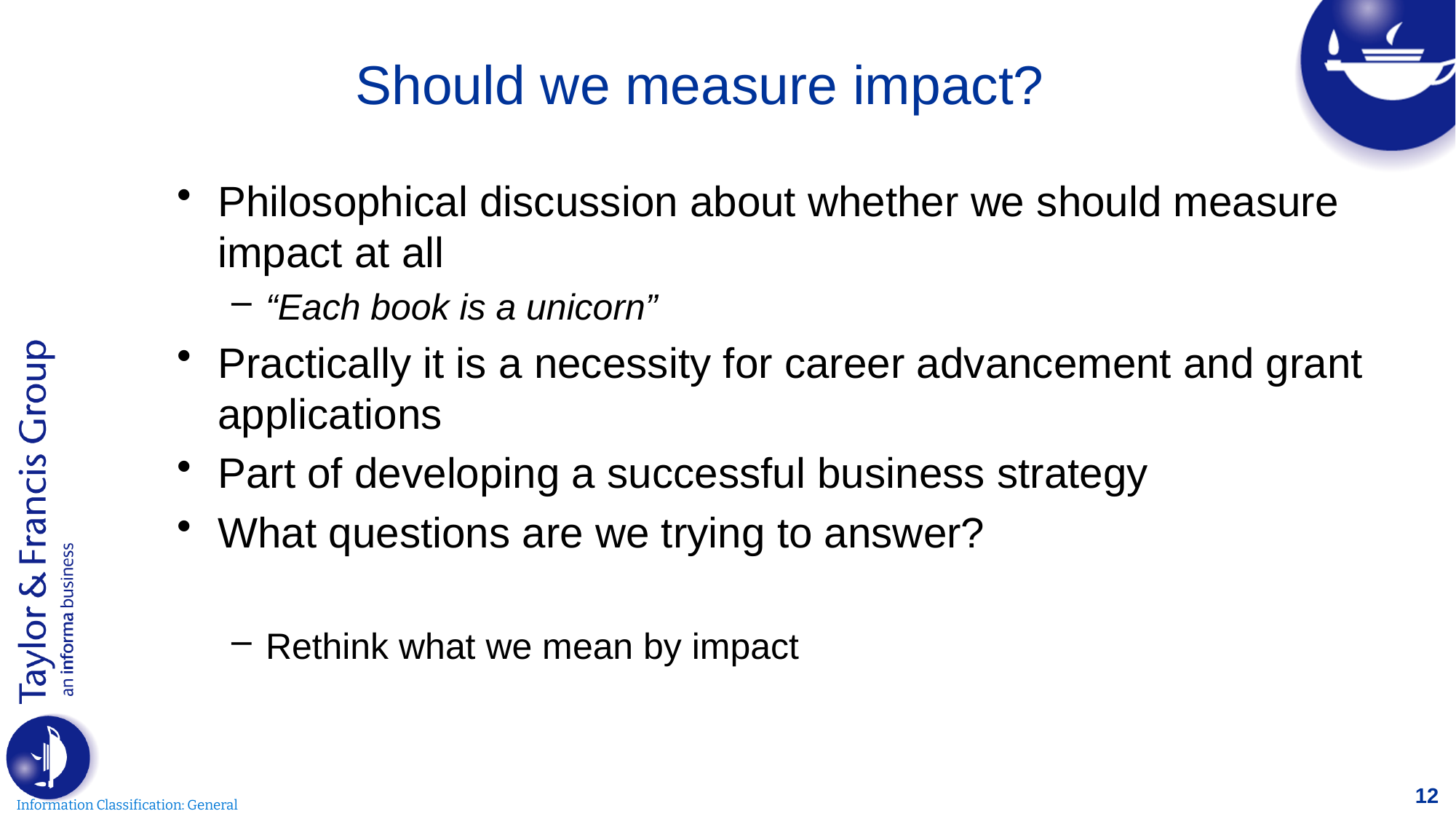

# Should we measure impact?
Philosophical discussion about whether we should measure impact at all
“Each book is a unicorn”
Practically it is a necessity for career advancement and grant applications
Part of developing a successful business strategy
What questions are we trying to answer?

Rethink what we mean by impact
12